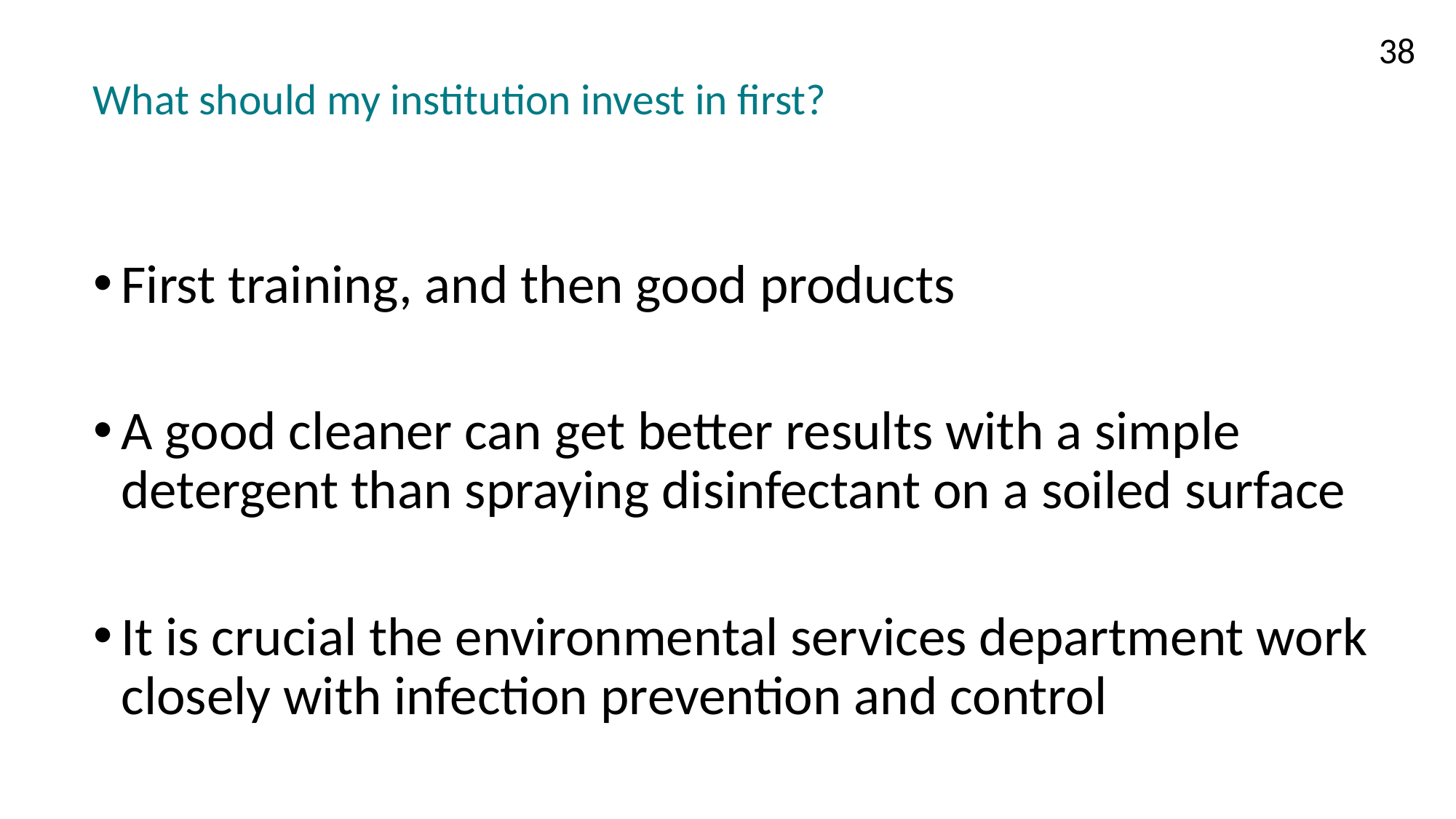

38
# What should my institution invest in first?
First training, and then good products

A good cleaner can get better results with a simple detergent than spraying disinfectant on a soiled surface

It is crucial the environmental services department work closely with infection prevention and control